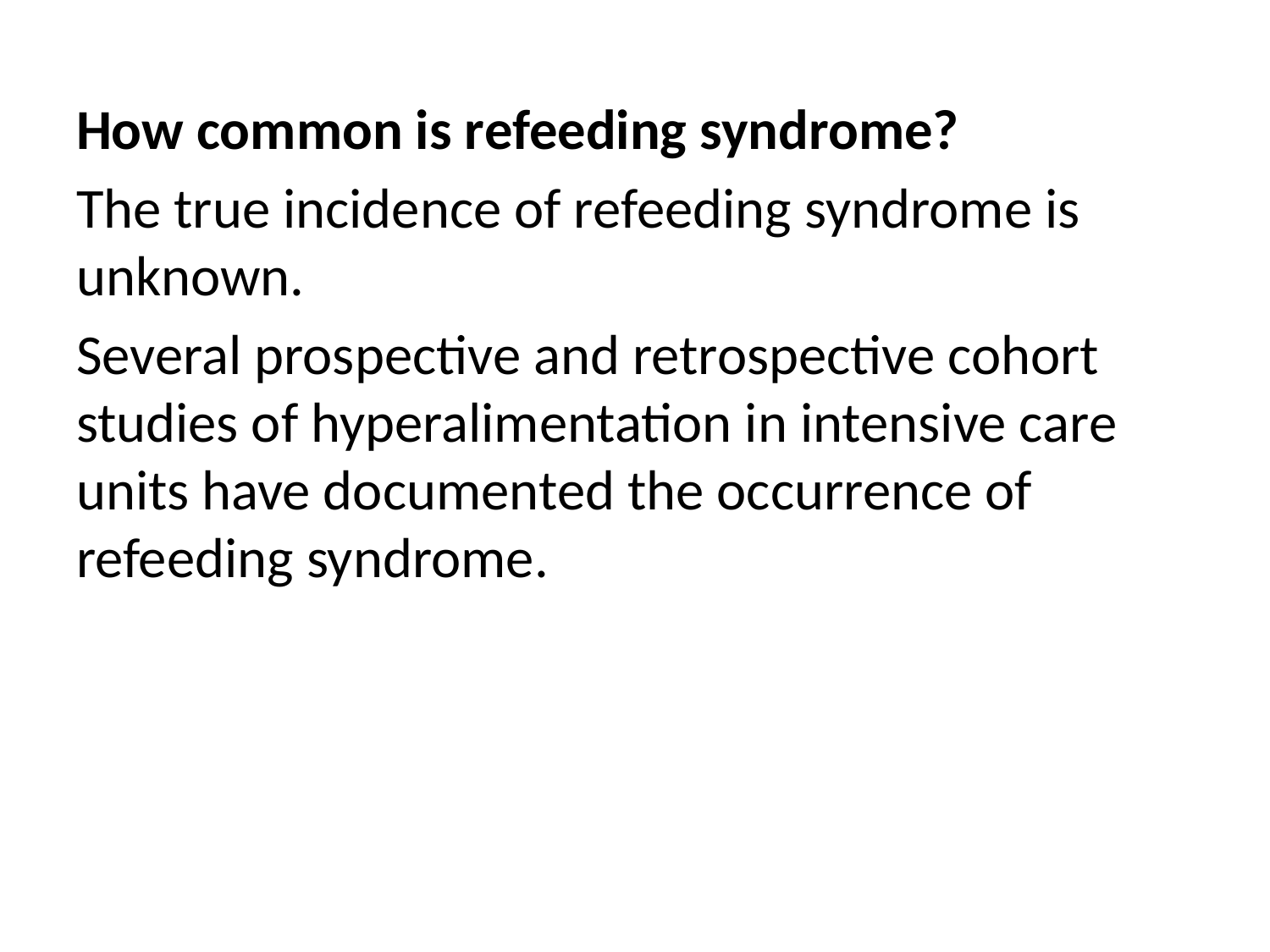

How common is refeeding syndrome?
The true incidence of refeeding syndrome is unknown.
Several prospective and retrospective cohort studies of hyperalimentation in intensive care units have documented the occurrence of refeeding syndrome.